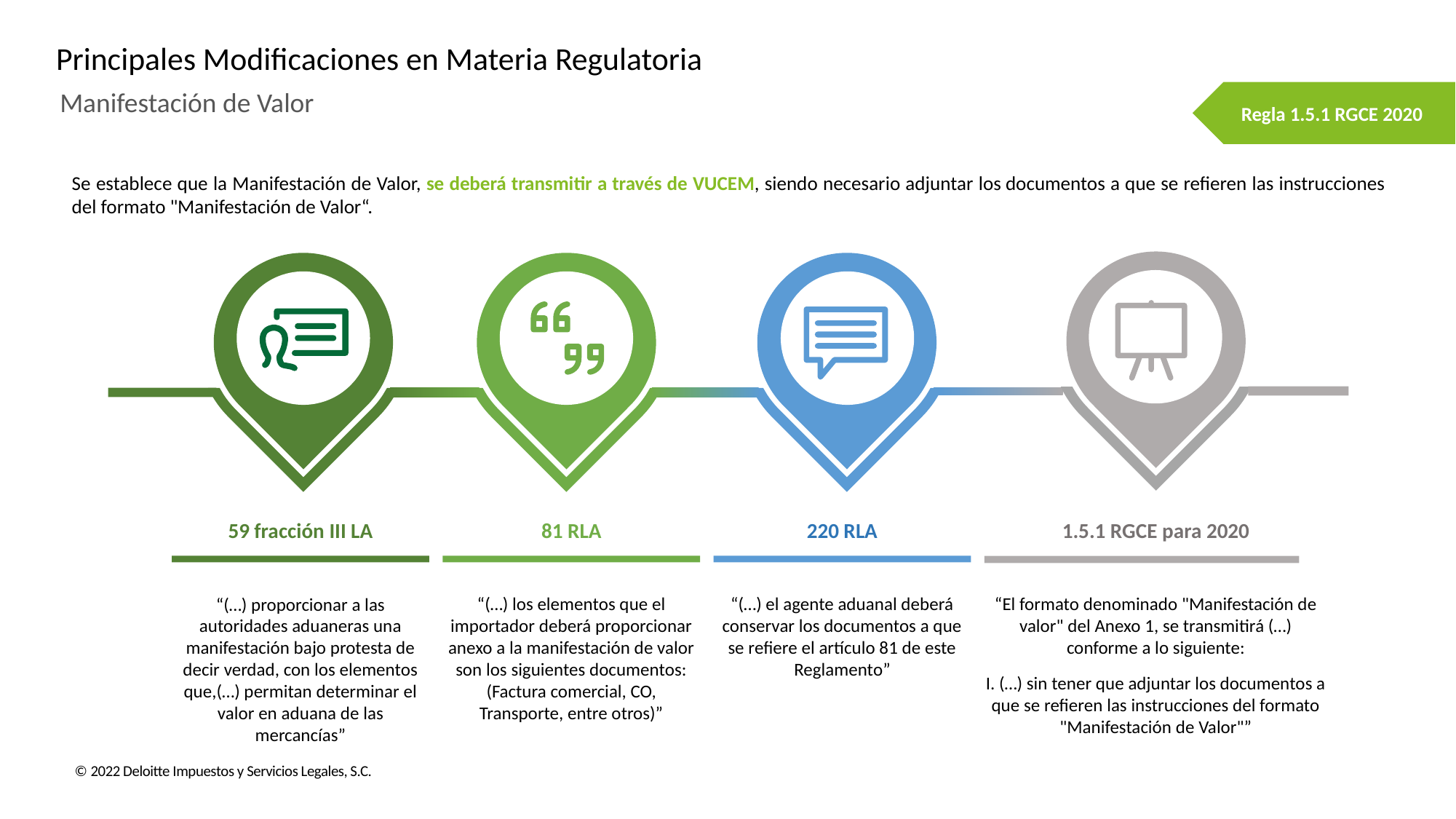

# Principales Modificaciones en Materia Regulatoria
Regla 1.5.1 RGCE 2020
Manifestación de Valor
Se establece que la Manifestación de Valor, se deberá transmitir a través de VUCEM, siendo necesario adjuntar los documentos a que se refieren las instrucciones del formato "Manifestación de Valor“.

59 fracción III LA

“(…) proporcionar a las autoridades aduaneras una manifestación bajo protesta de decir verdad, con los elementos que,(…) permitan determinar el valor en aduana de las mercancías”
1.5.1 RGCE para 2020

“El formato denominado "Manifestación de valor" del Anexo 1, se transmitirá (…) conforme a lo siguiente:
I. (…) sin tener que adjuntar los documentos a que se refieren las instrucciones del formato "Manifestación de Valor"”
220 RLA

“(…) el agente aduanal deberá conservar los documentos a que se refiere el artículo 81 de este Reglamento”
81 RLA

“(…) los elementos que el importador deberá proporcionar anexo a la manifestación de valor son los siguientes documentos: (Factura comercial, CO, Transporte, entre otros)”
© 2022 Deloitte Impuestos y Servicios Legales, S.C.